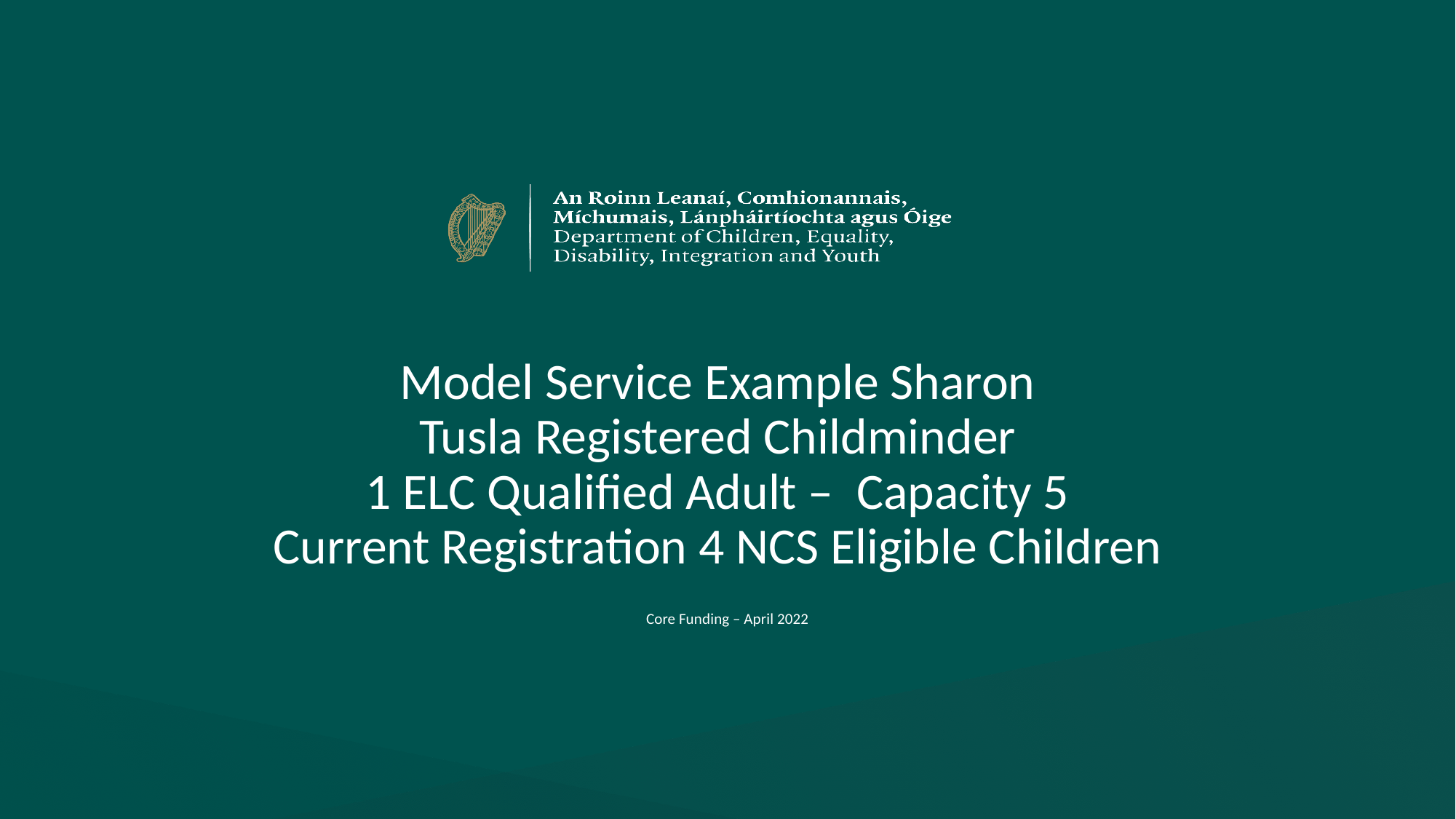

# Model Service Example Sharon Tusla Registered Childminder 1 ELC Qualified Adult –  Capacity 5 Current Registration 4 NCS Eligible Children

Core Funding – April 2022